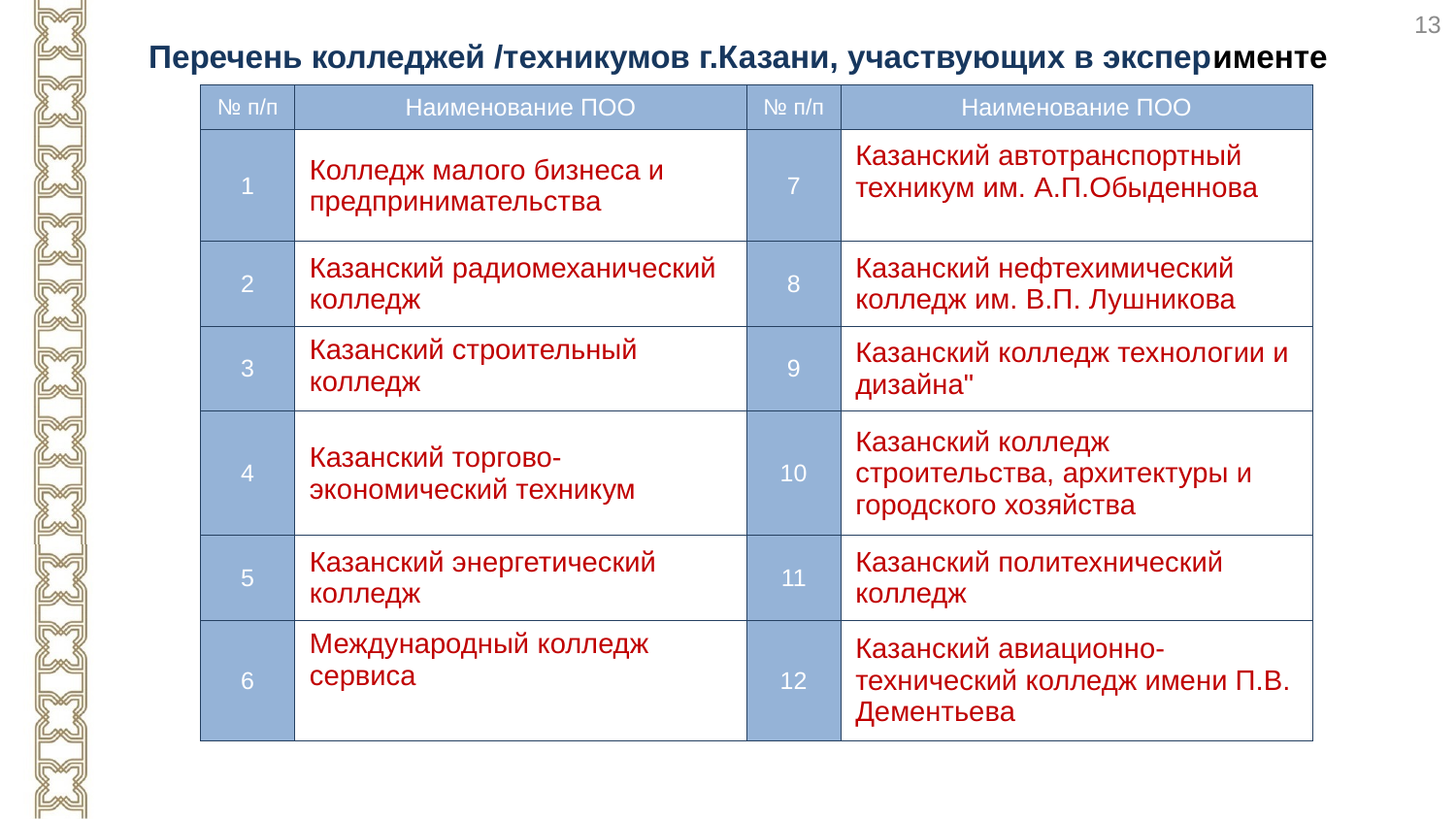

13
Перечень колледжей /техникумов г.Казани, участвующих в эксперименте
| № п/п | Наименование ПОО | № п/п | Наименование ПОО |
| --- | --- | --- | --- |
| 1 | Колледж малого бизнеса и предпринимательства | 7 | Казанский автотранспортный техникум им. А.П.Обыденнова |
| 2 | Казанский радиомеханический колледж | 8 | Казанский нефтехимический колледж им. В.П. Лушникова |
| 3 | Казанский строительный колледж | 9 | Казанский колледж технологии и дизайна" |
| 4 | Казанский торгово-экономический техникум | 10 | Казанский колледж строительства, архитектуры и городского хозяйства |
| 5 | Казанский энергетический колледж | 11 | Казанский политехнический колледж |
| 6 | Международный колледж сервиса | 12 | Казанский авиационно-технический колледж имени П.В. Дементьева |